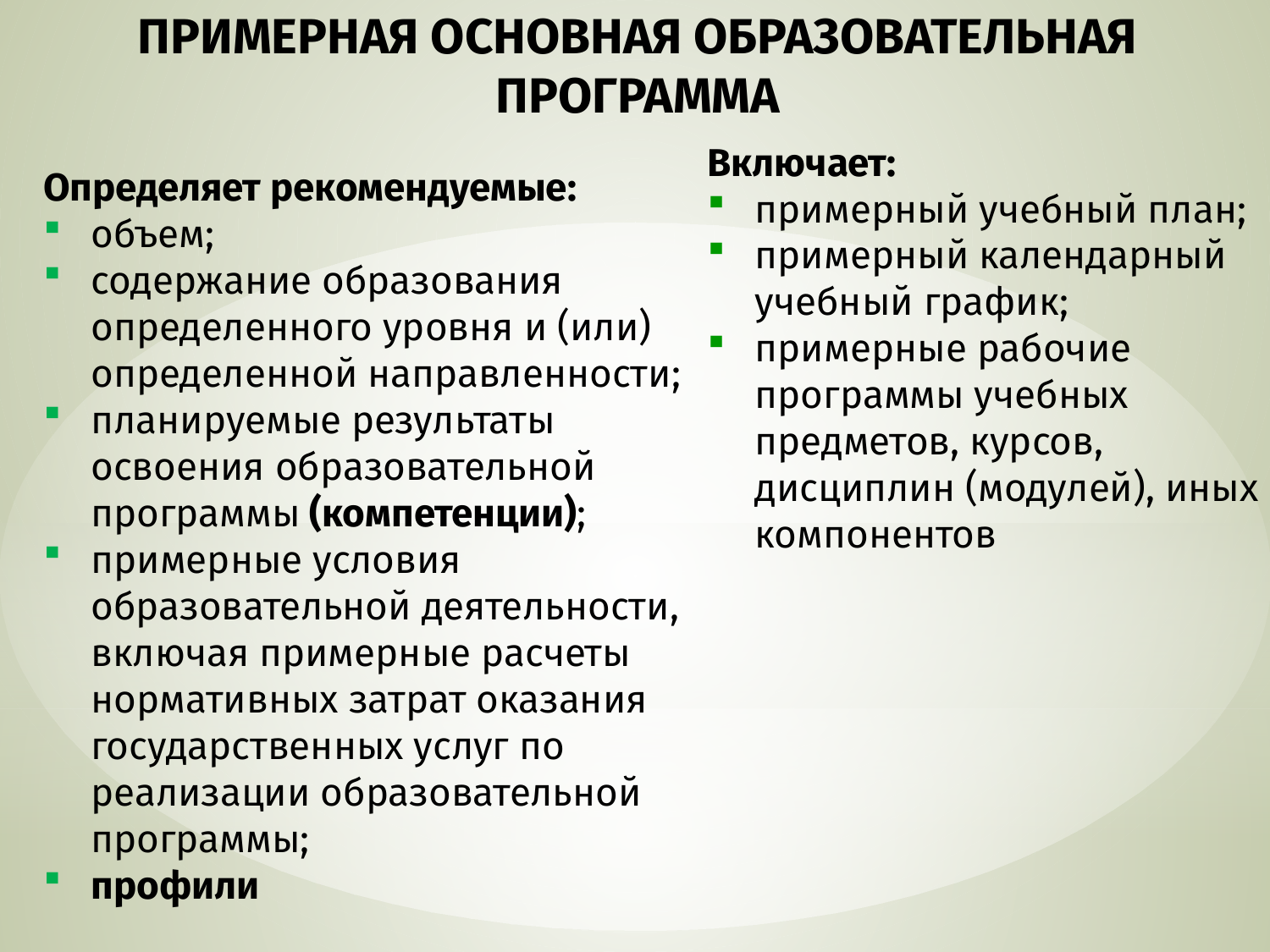

ПРИМЕРНАЯ ОСНОВНАЯ ОБРАЗОВАТЕЛЬНАЯ ПРОГРАММА
Включает:
примерный учебный план;
примерный календарный учебный график;
примерные рабочие программы учебных предметов, курсов, дисциплин (модулей), иных компонентов
Определяет рекомендуемые:
объем;
содержание образования определенного уровня и (или) определенной направленности;
планируемые результаты освоения образовательной программы (компетенции);
примерные условия образовательной деятельности, включая примерные расчеты нормативных затрат оказания государственных услуг по реализации образовательной программы;
профили